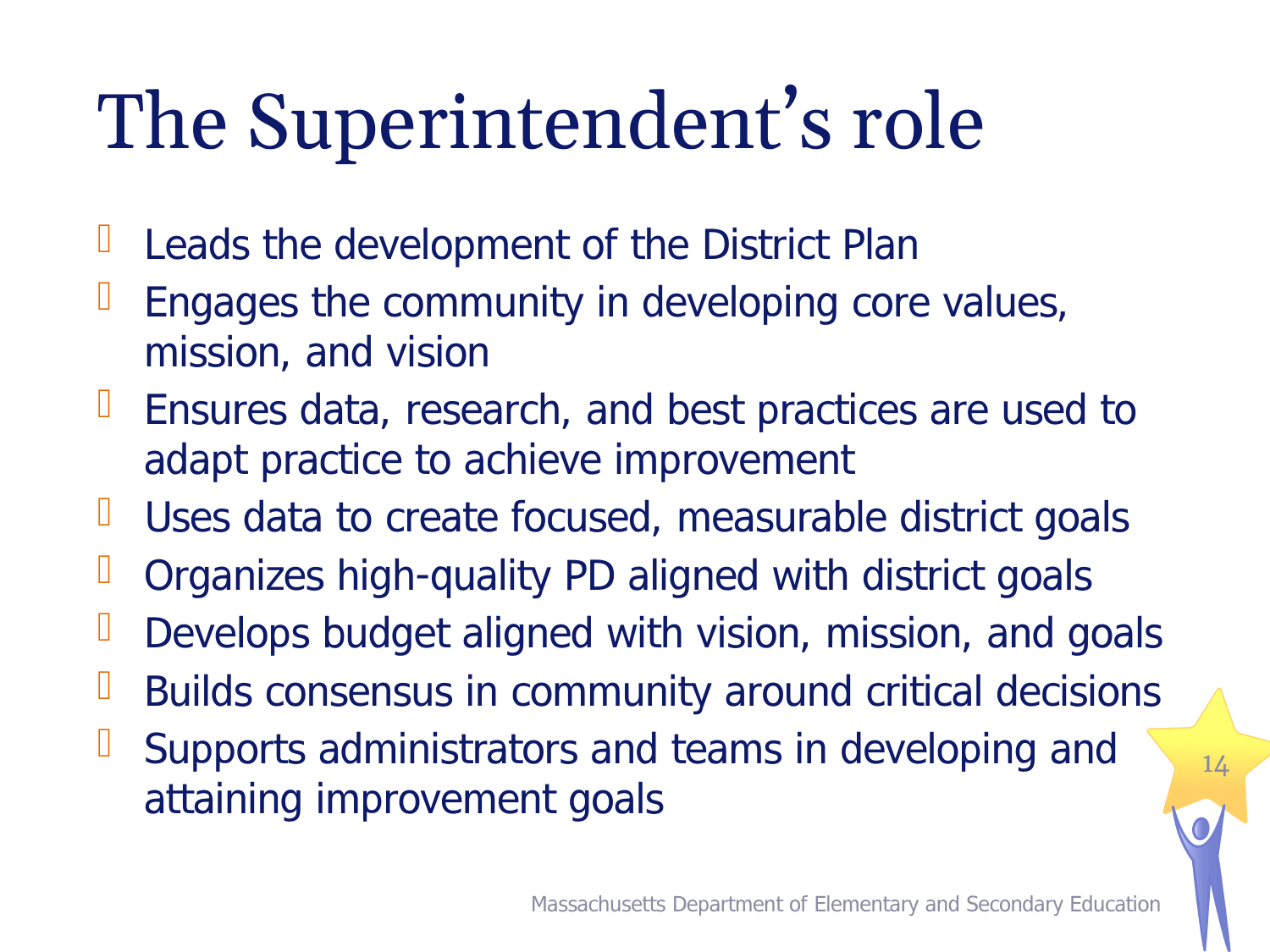

# The Superintendent’s role
Leads the development of the District Plan
Engages the community in developing core values, mission, and vision
Ensures data, research, and best practices are used to adapt practice to achieve improvement
Uses data to create focused, measurable district goals
Organizes high-quality PD aligned with district goals
Develops budget aligned with vision, mission, and goals
Builds consensus in community around critical decisions
Supports administrators and teams in developing and attaining improvement goals

14
Massachusetts Department of Elementary and Secondary Education